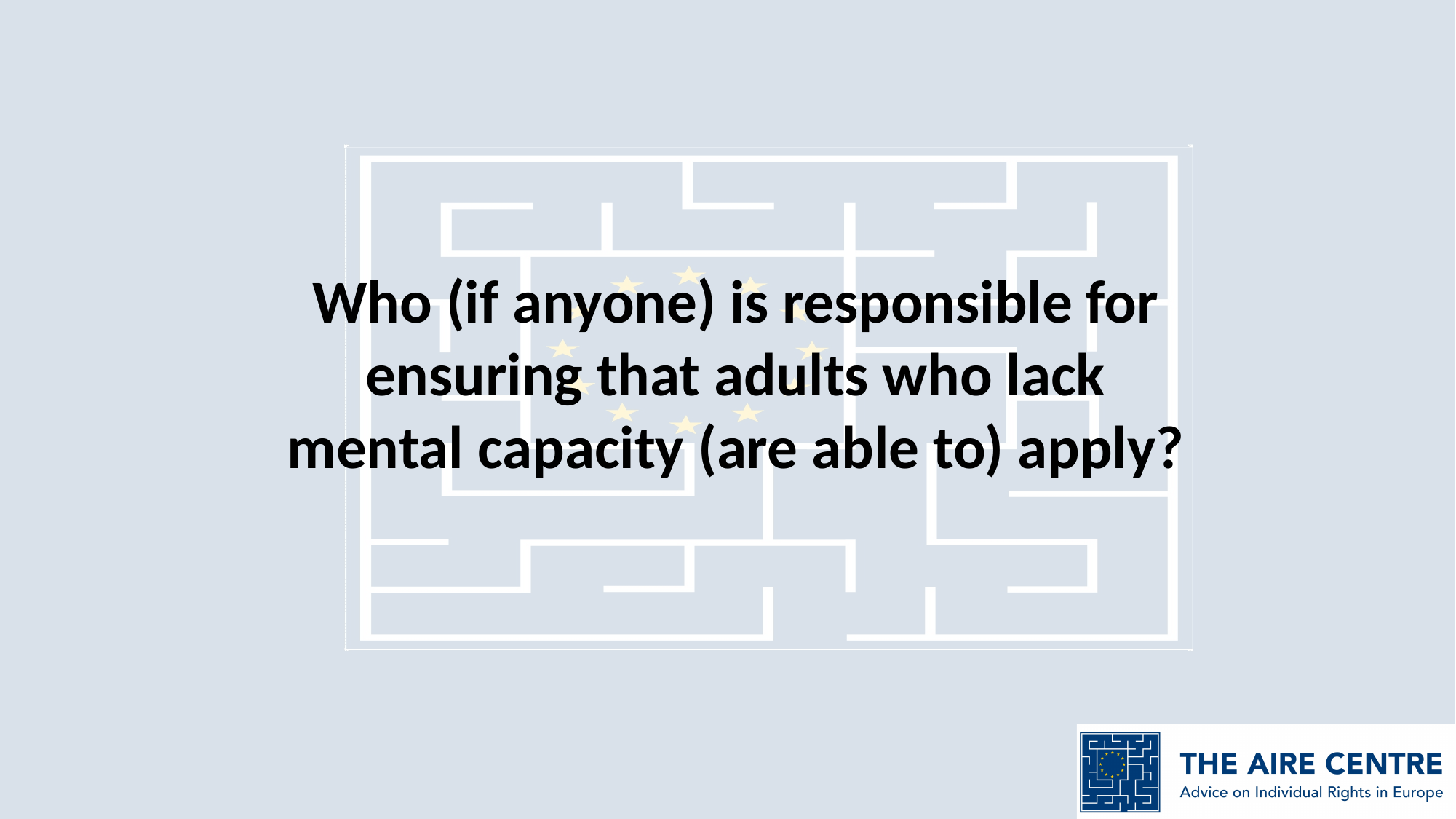

# Who (if anyone) is responsible for ensuring that adults who lack mental capacity (are able to) apply?